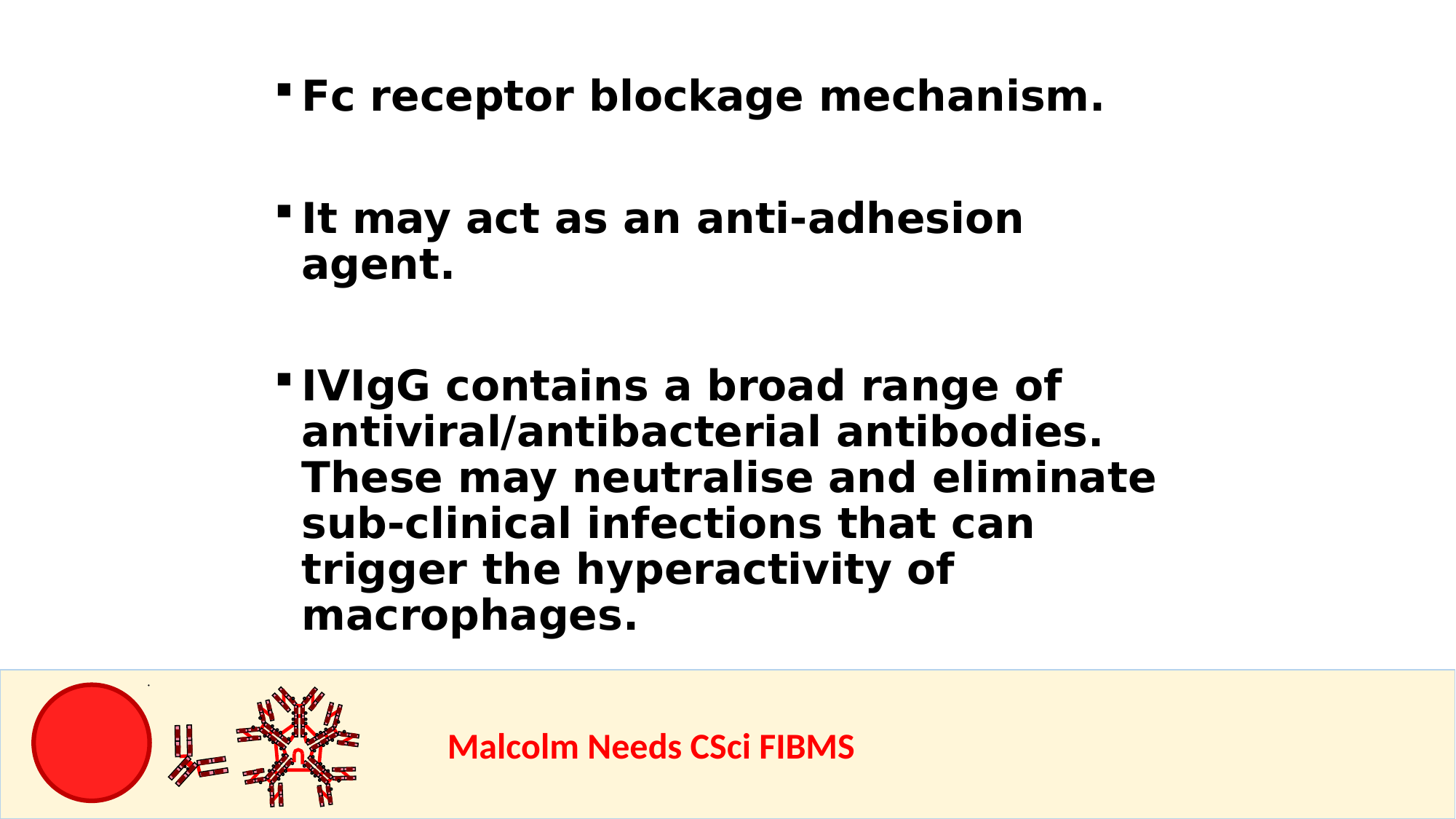

Fc receptor blockage mechanism.

It may act as an anti-adhesion agent.

IVIgG contains a broad range of antiviral/antibacterial antibodies.  These may neutralise and eliminate sub-clinical infections that can trigger the hyperactivity of macrophages.
				Malcolm Needs CSci FIBMS